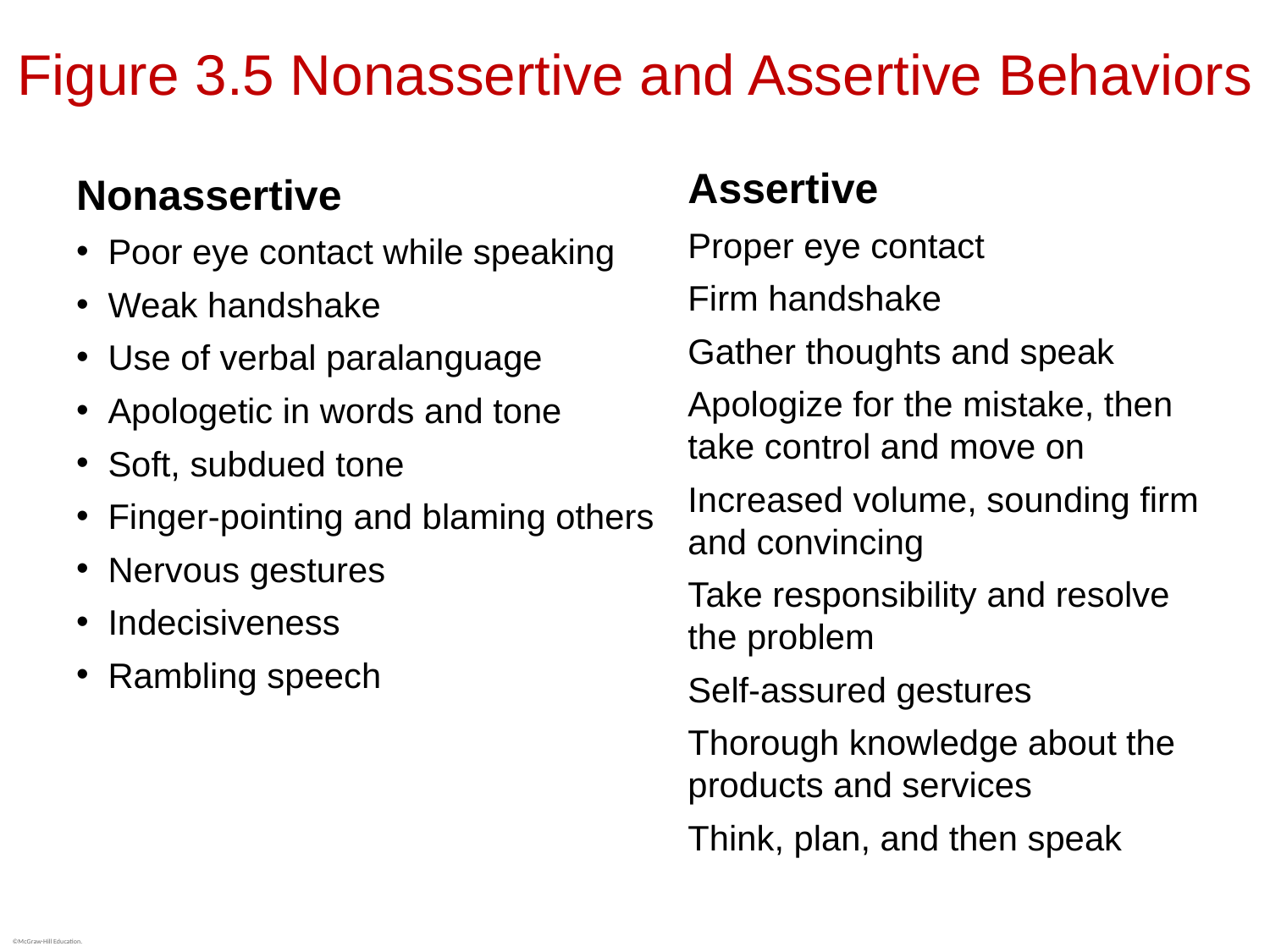

# Figure 3.5 Nonassertive and Assertive Behaviors
Assertive
Proper eye contact
Firm handshake
Gather thoughts and speak
Apologize for the mistake, then take control and move on
Increased volume, sounding firm and convincing
Take responsibility and resolve the problem
Self-assured gestures
Thorough knowledge about the products and services
Think, plan, and then speak
Nonassertive
  Poor eye contact while speaking
  Weak handshake
  Use of verbal paralanguage
  Apologetic in words and tone
  Soft, subdued tone
  Finger-pointing and blaming others
  Nervous gestures
  Indecisiveness
  Rambling speech